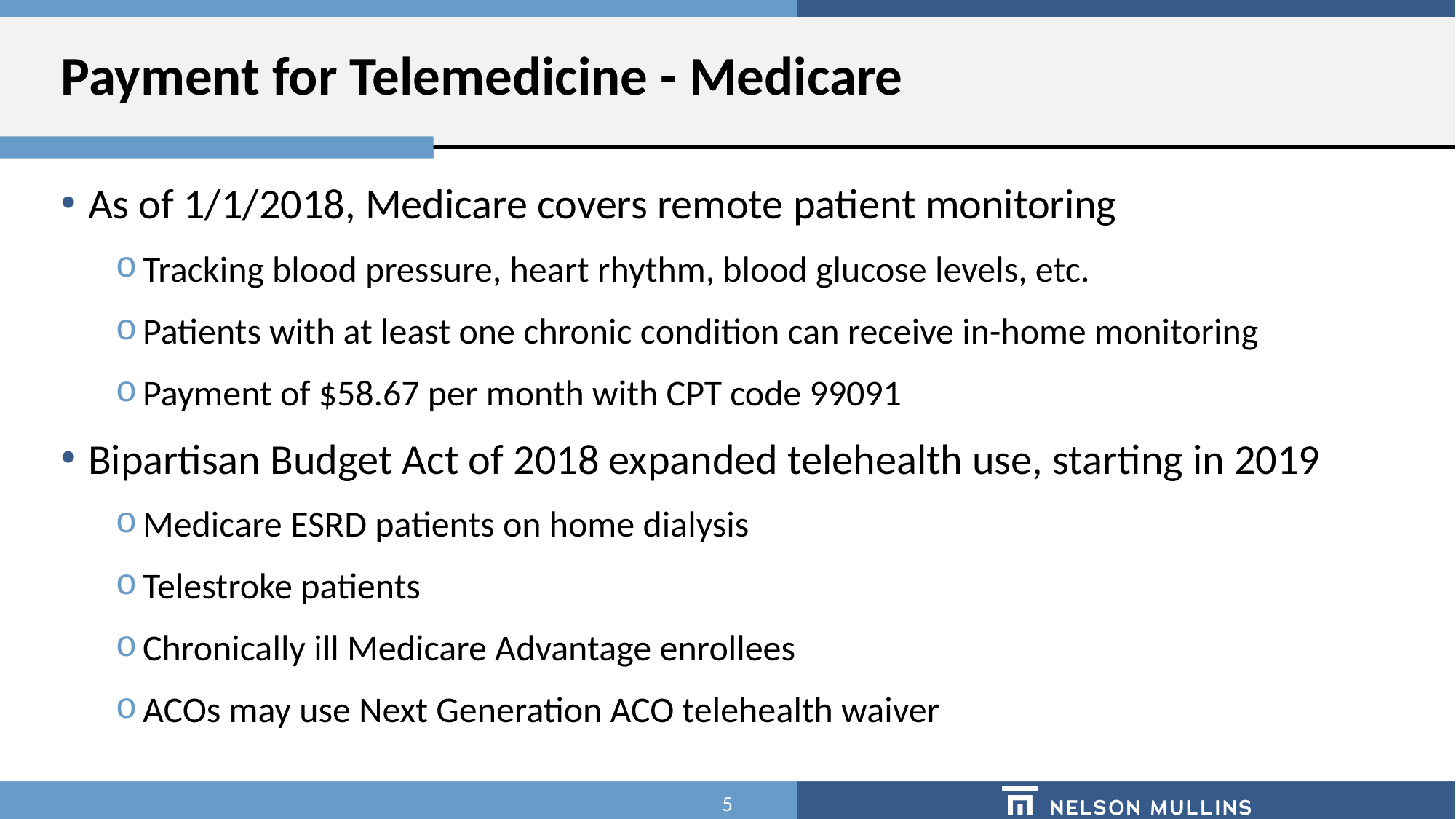

# Payment for Telemedicine - Medicare
As of 1/1/2018, Medicare covers remote patient monitoring
Tracking blood pressure, heart rhythm, blood glucose levels, etc.
Patients with at least one chronic condition can receive in-home monitoring
Payment of $58.67 per month with CPT code 99091
Bipartisan Budget Act of 2018 expanded telehealth use, starting in 2019
Medicare ESRD patients on home dialysis
Telestroke patients
Chronically ill Medicare Advantage enrollees
ACOs may use Next Generation ACO telehealth waiver

5